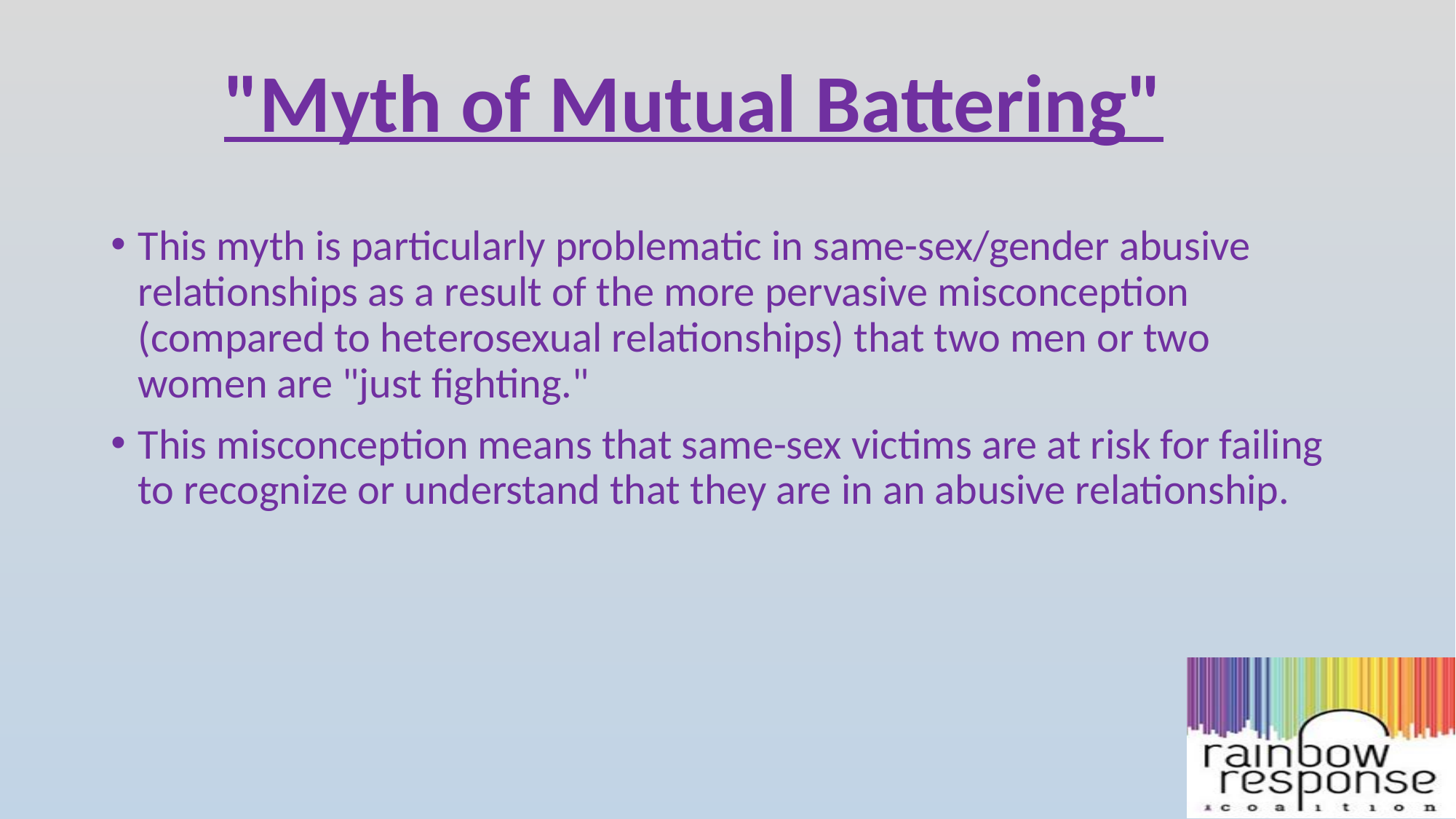

#
"Myth of Mutual Battering"
This myth is particularly problematic in same-sex/gender abusive relationships as a result of the more pervasive misconception (compared to heterosexual relationships) that two men or two women are "just fighting."
This misconception means that same-sex victims are at risk for failing to recognize or understand that they are in an abusive relationship.